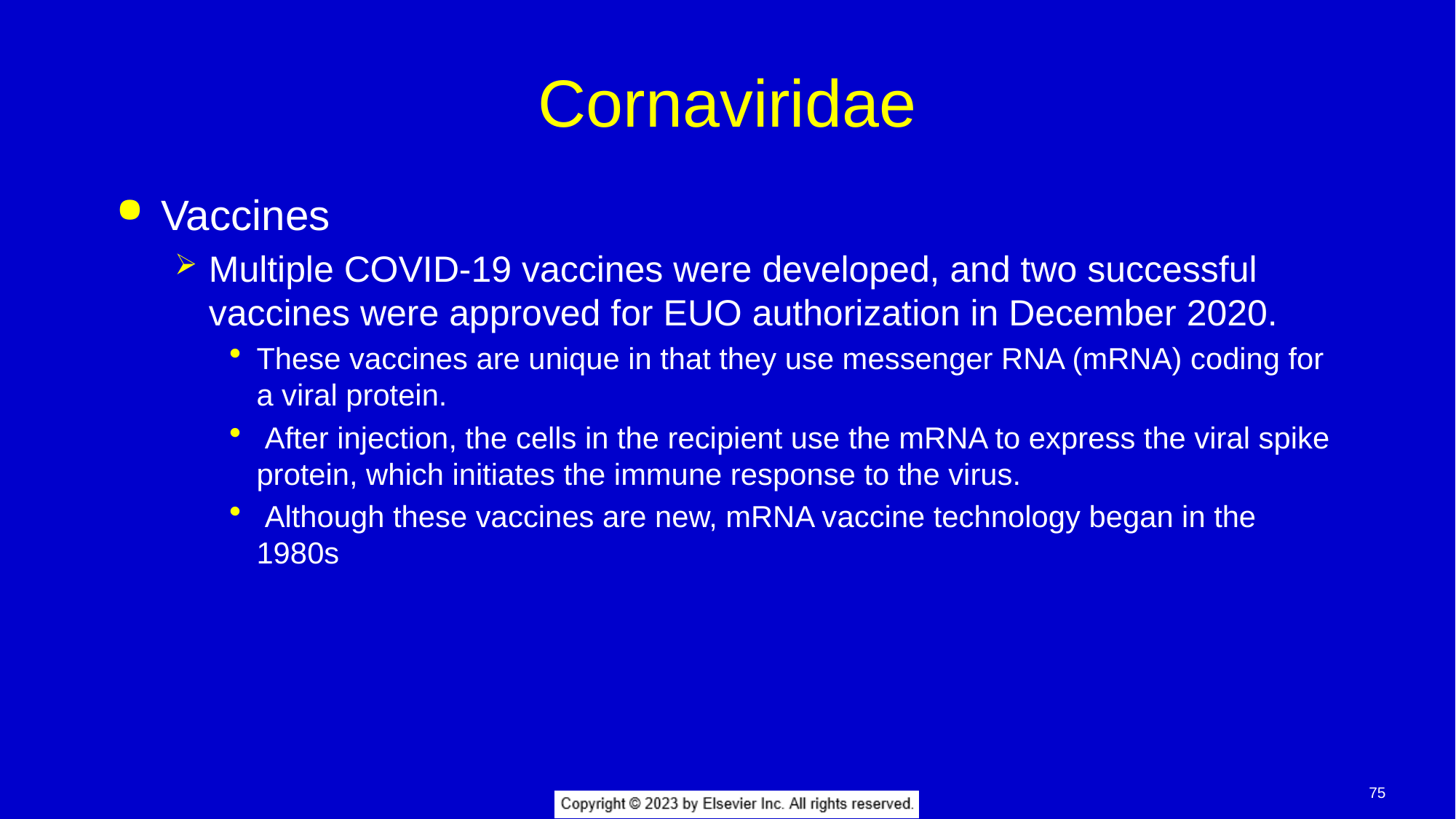

# Cornaviridae
Vaccines
Multiple COVID-19 vaccines were developed, and two successful vaccines were approved for EUO authorization in December 2020.
These vaccines are unique in that they use messenger RNA (mRNA) coding for a viral protein.
 After injection, the cells in the recipient use the mRNA to express the viral spike protein, which initiates the immune response to the virus.
 Although these vaccines are new, mRNA vaccine technology began in the 1980s